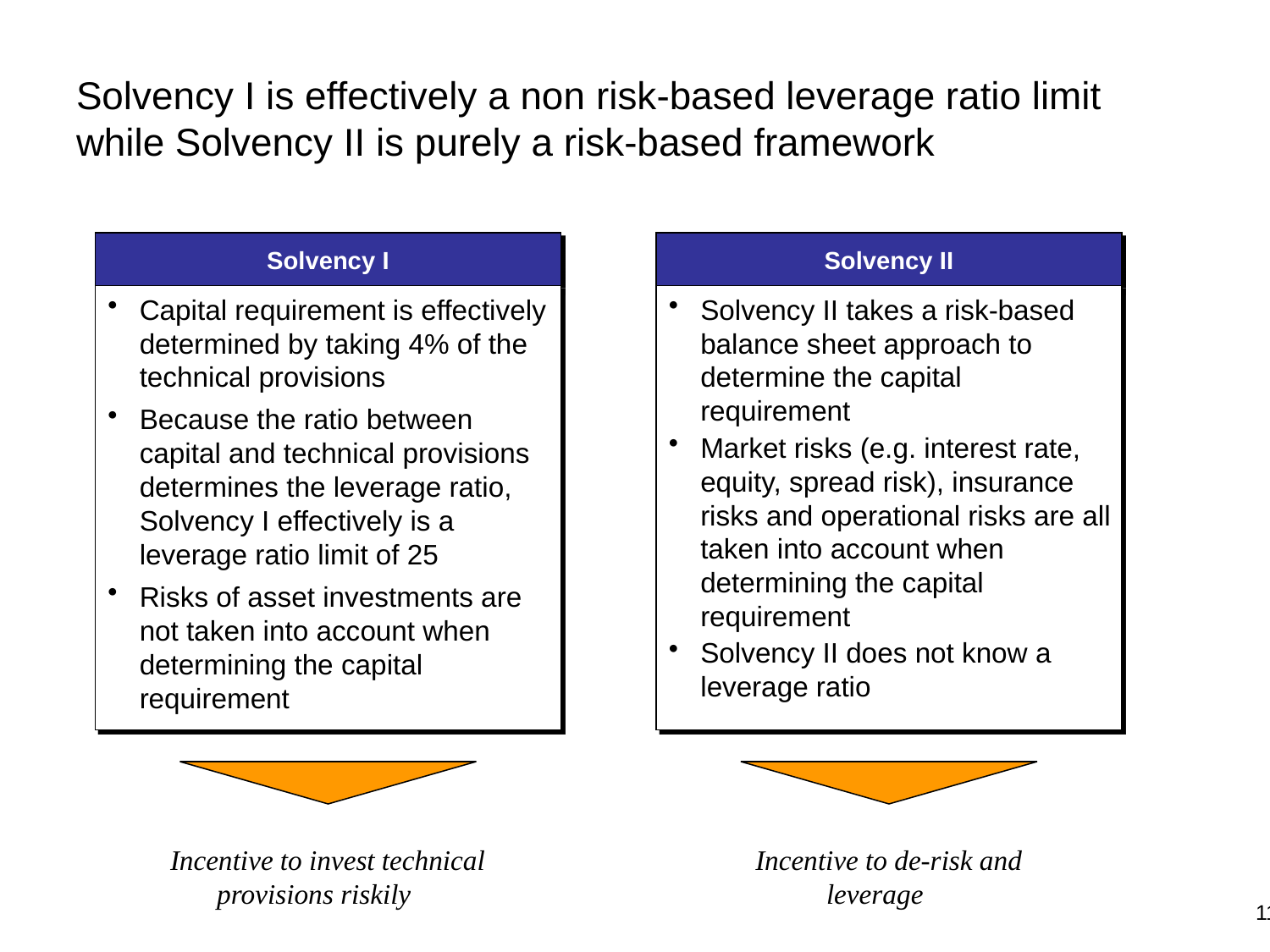

# Solvency I is effectively a non risk-based leverage ratio limit while Solvency II is purely a risk-based framework
Solvency I
Solvency II
Solvency II takes a risk-based balance sheet approach to determine the capital requirement
Market risks (e.g. interest rate, equity, spread risk), insurance risks and operational risks are all taken into account when determining the capital requirement
Solvency II does not know a leverage ratio

Capital requirement is effectively determined by taking 4% of the technical provisions
Because the ratio between capital and technical provisions determines the leverage ratio, Solvency I effectively is a leverage ratio limit of 25
Risks of asset investments are not taken into account when determining the capital requirement

Incentive to invest technical provisions riskily
Incentive to de-risk and leverage